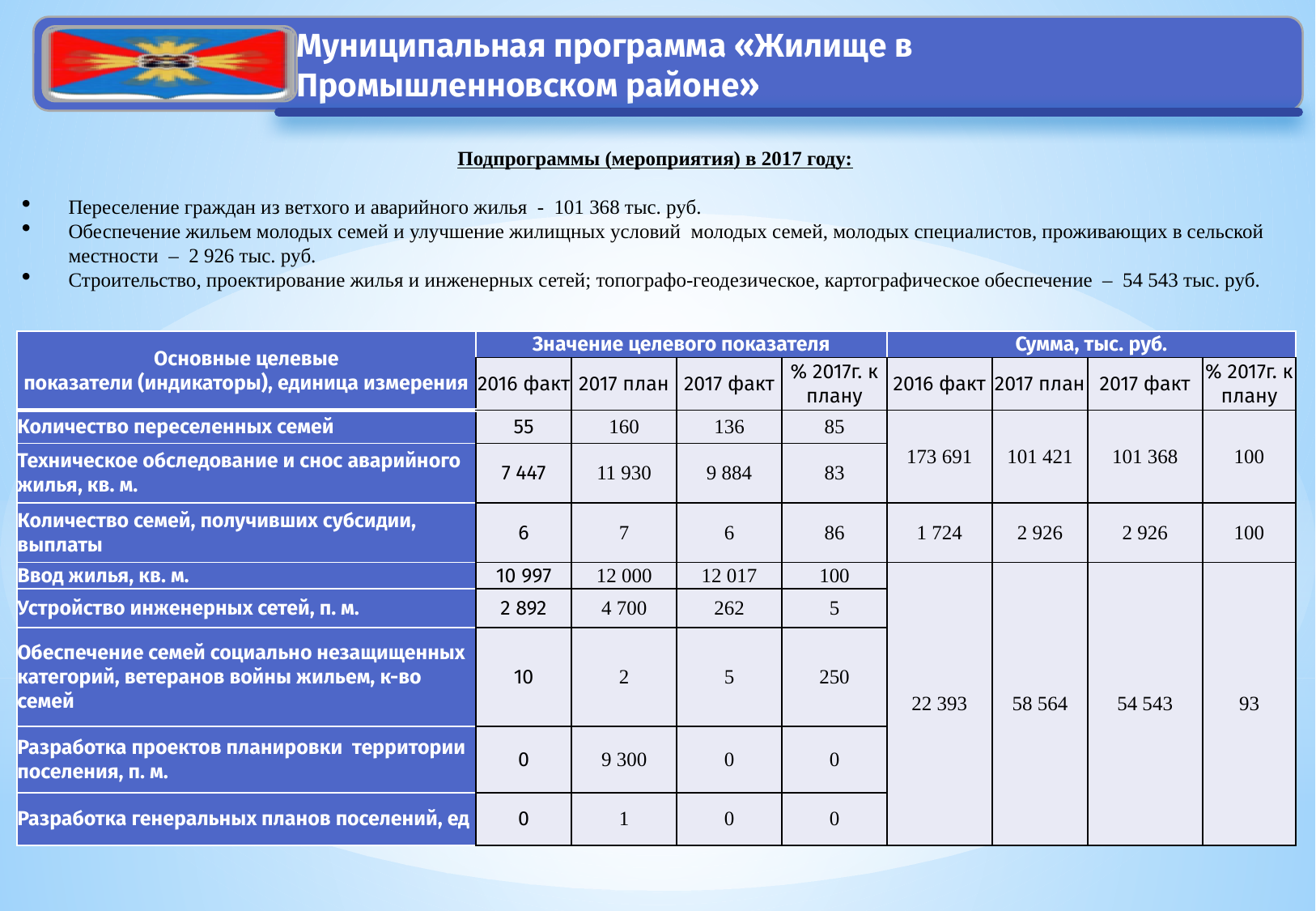

Муниципальная программа «Жилище в Промышленновском районе»
Подпрограммы (мероприятия) в 2017 году:

Переселение граждан из ветхого и аварийного жилья  -  101 368 тыс. руб.
Обеспечение жильем молодых семей и улучшение жилищных условий  молодых семей, молодых специалистов, проживающих в сельской местности  –  2 926 тыс. руб.
Строительство, проектирование жилья и инженерных сетей; топографо-геодезическое, картографическое обеспечение  –  54 543 тыс. руб.
| Основные целевые показатели (индикаторы), единица измерения | Значение целевого показателя |  |  |  | Сумма, тыс. руб. |  |  |  |
| --- | --- | --- | --- | --- | --- | --- | --- | --- |
|  | 2016 факт | 2017 план | 2017 факт | % 2017г. к плану | 2016 факт | 2017 план | 2017 факт | % 2017г. к плану |
| Количество переселенных семей | 55 | 160 | 136 | 85 | 173 691 | 101 421 | 101 368 | 100 |
| Техническое обследование и снос аварийного жилья, кв. м. | 7 447 | 11 930 | 9 884 | 83 |  |  |  |  |
| Количество семей, получивших субсидии, выплаты | 6 | 7 | 6 | 86 | 1 724 | 2 926 | 2 926 | 100 |
| Ввод жилья, кв. м. | 10 997 | 12 000 | 12 017 | 100 | 22 393 | 58 564 | 54 543 | 93 |
| Устройство инженерных сетей, п. м. | 2 892 | 4 700 | 262 | 5 |  |  |  |  |
| Обеспечение семей социально незащищенных категорий, ветеранов войны жильем, к-во семей | 10 | 2 | 5 | 250 |  |  |  |  |
| Разработка проектов планировки территории поселения, п. м. | 0 | 9 300 | 0 | 0 |  |  |  |  |
| Разработка генеральных планов поселений, ед | 0 | 1 | 0 | 0 |  |  |  |  |